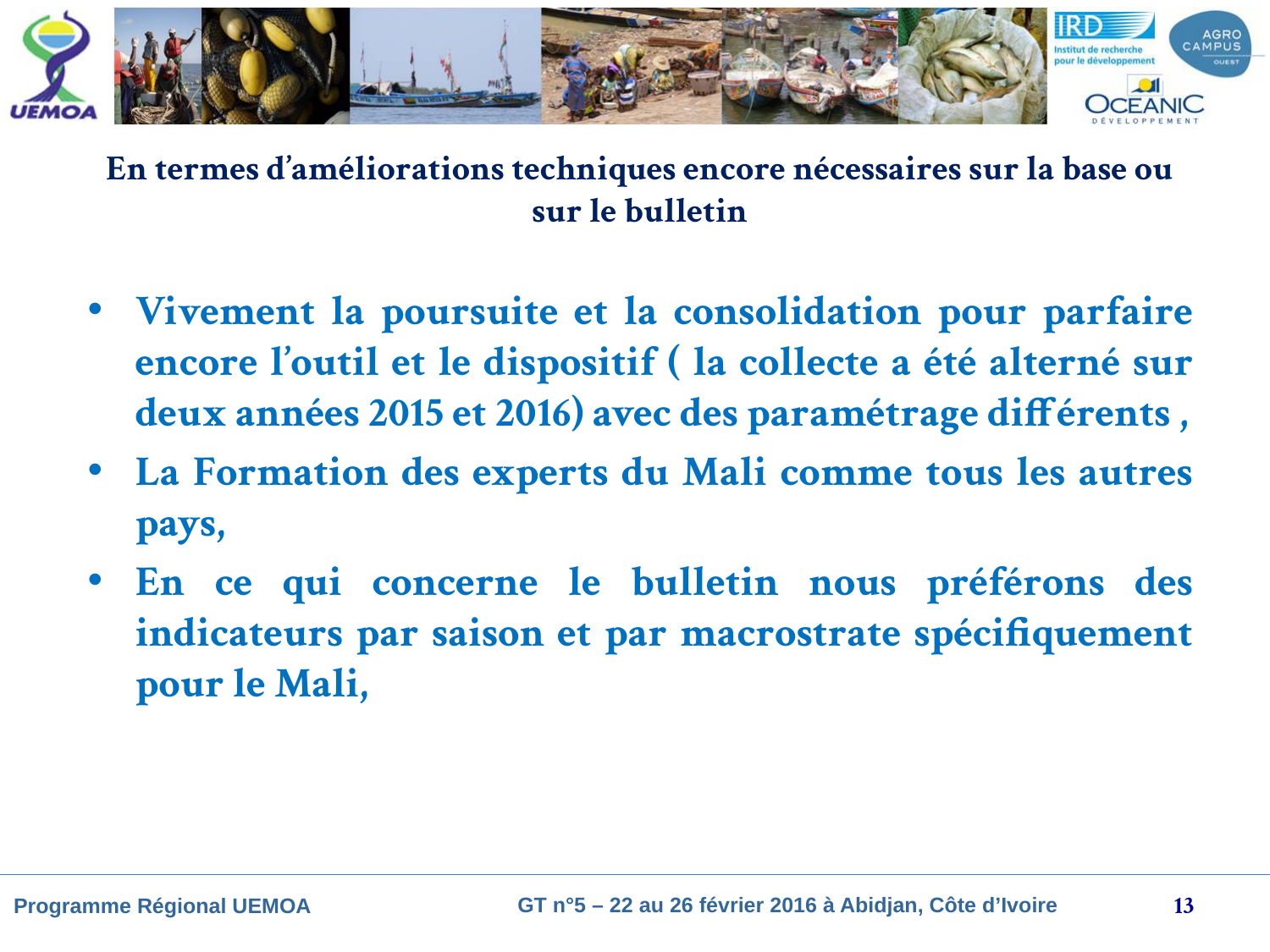

# En termes d’améliorations techniques encore nécessaires sur la base ou sur le bulletin
Vivement la poursuite et la consolidation pour parfaire encore l’outil et le dispositif ( la collecte a été alterné sur deux années 2015 et 2016) avec des paramétrage différents ,
La Formation des experts du Mali comme tous les autres pays,
En ce qui concerne le bulletin nous préférons des indicateurs par saison et par macrostrate spécifiquement pour le Mali,
13
GT n°5 – 22 au 26 février 2016 à Abidjan, Côte d’Ivoire
Programme Régional UEMOA